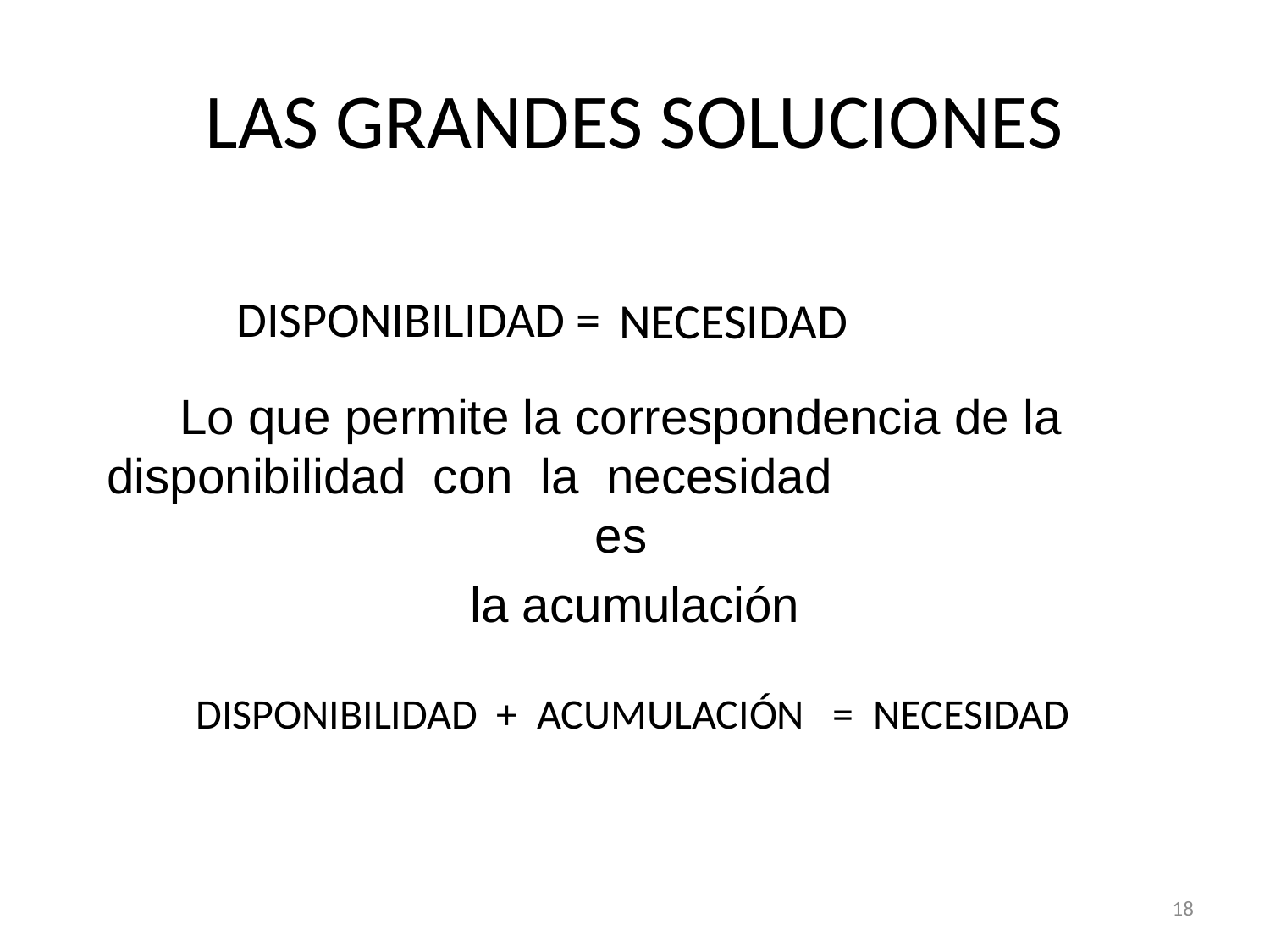

# LAS GRANDES SOLUCIONES

Lo que permite la correspondencia de la   disponibilidad  con  la  necesidad                         es
la acumulación

DISPONIBILIDAD =
NECESIDAD
DISPONIBILIDAD  +  ACUMULACIÓN   =  NECESIDAD
18